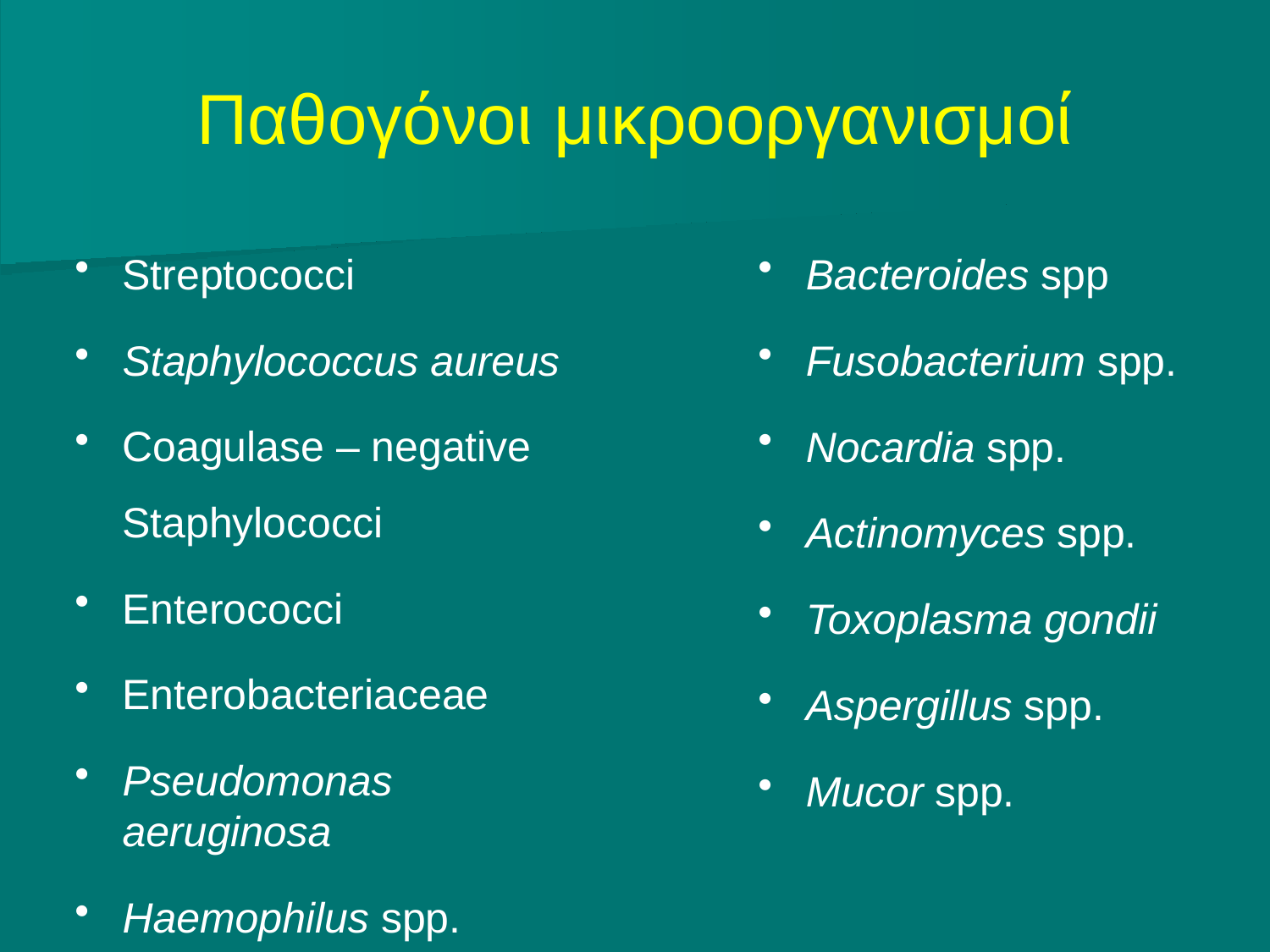

# Παθογόνοι μικροοργανισμοί

Streptococci

Staphylococcus aureus

Coagulase – negative Staphylococci

Enterococci

Enterobacteriaceae

Pseudomonas aeruginosa

Haemophilus spp.
Bacteroides spp

Fusobacterium spp.

Nocardia spp.

Actinomyces spp.

Toxoplasma gondii

Aspergillus spp.

Mucor spp.